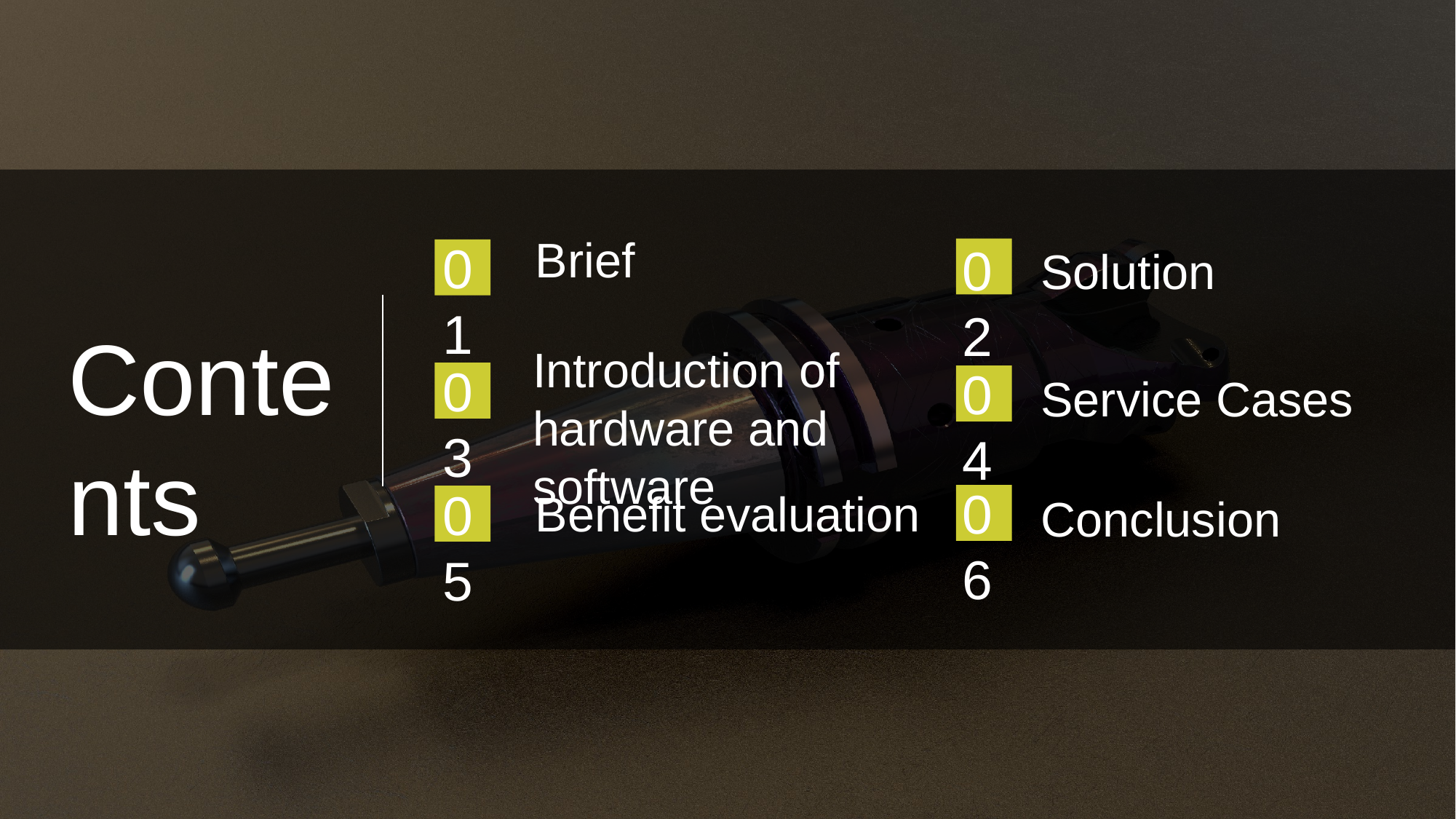

Brief
01

02

04

06

Solution
Contents
Introduction of hardware and software
03

Service Cases
05

Benefit evaluation
Conclusion